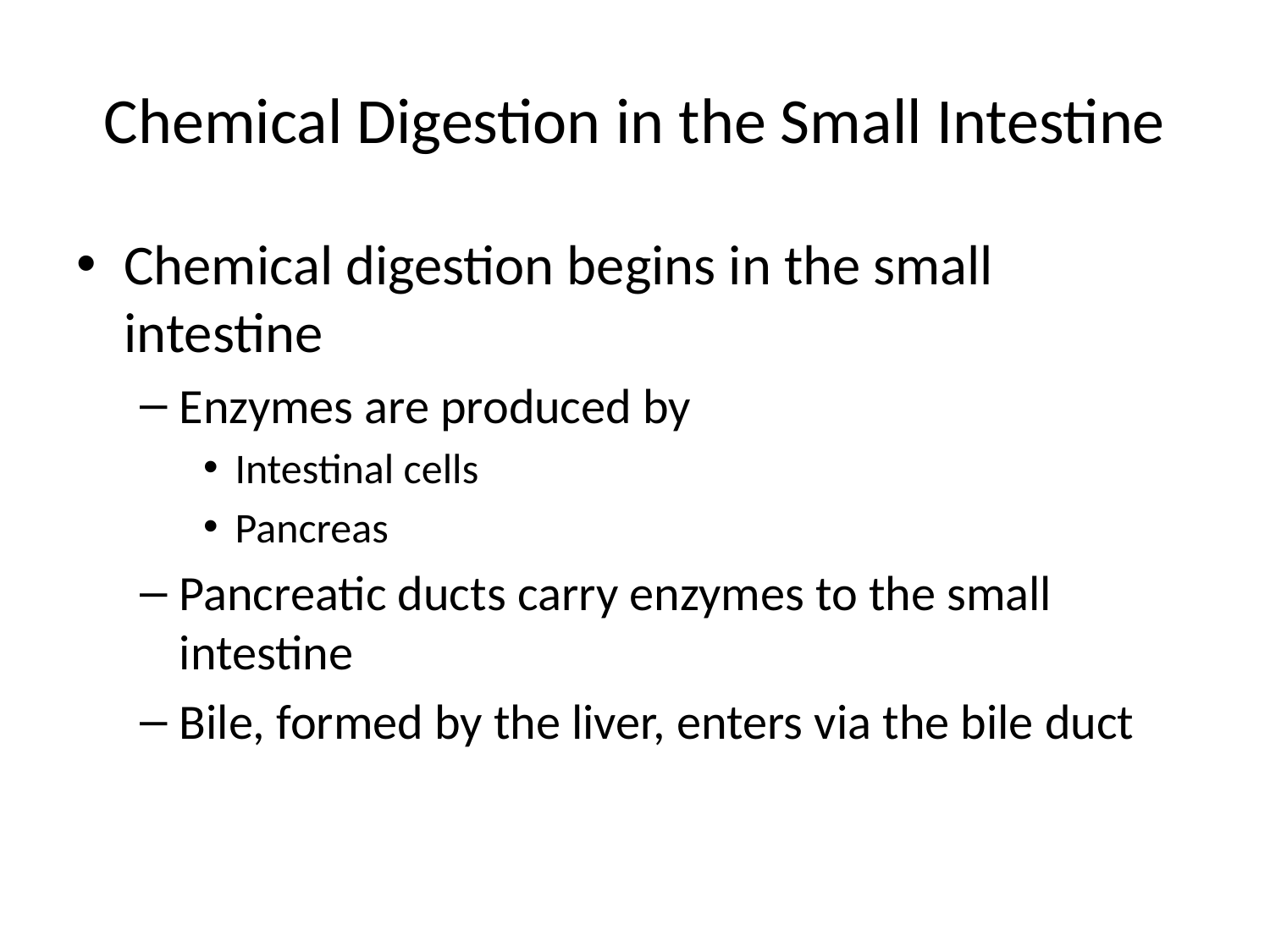

# Chemical Digestion in the Small Intestine
Chemical digestion begins in the small intestine
Enzymes are produced by
Intestinal cells
Pancreas
Pancreatic ducts carry enzymes to the small intestine
Bile, formed by the liver, enters via the bile duct